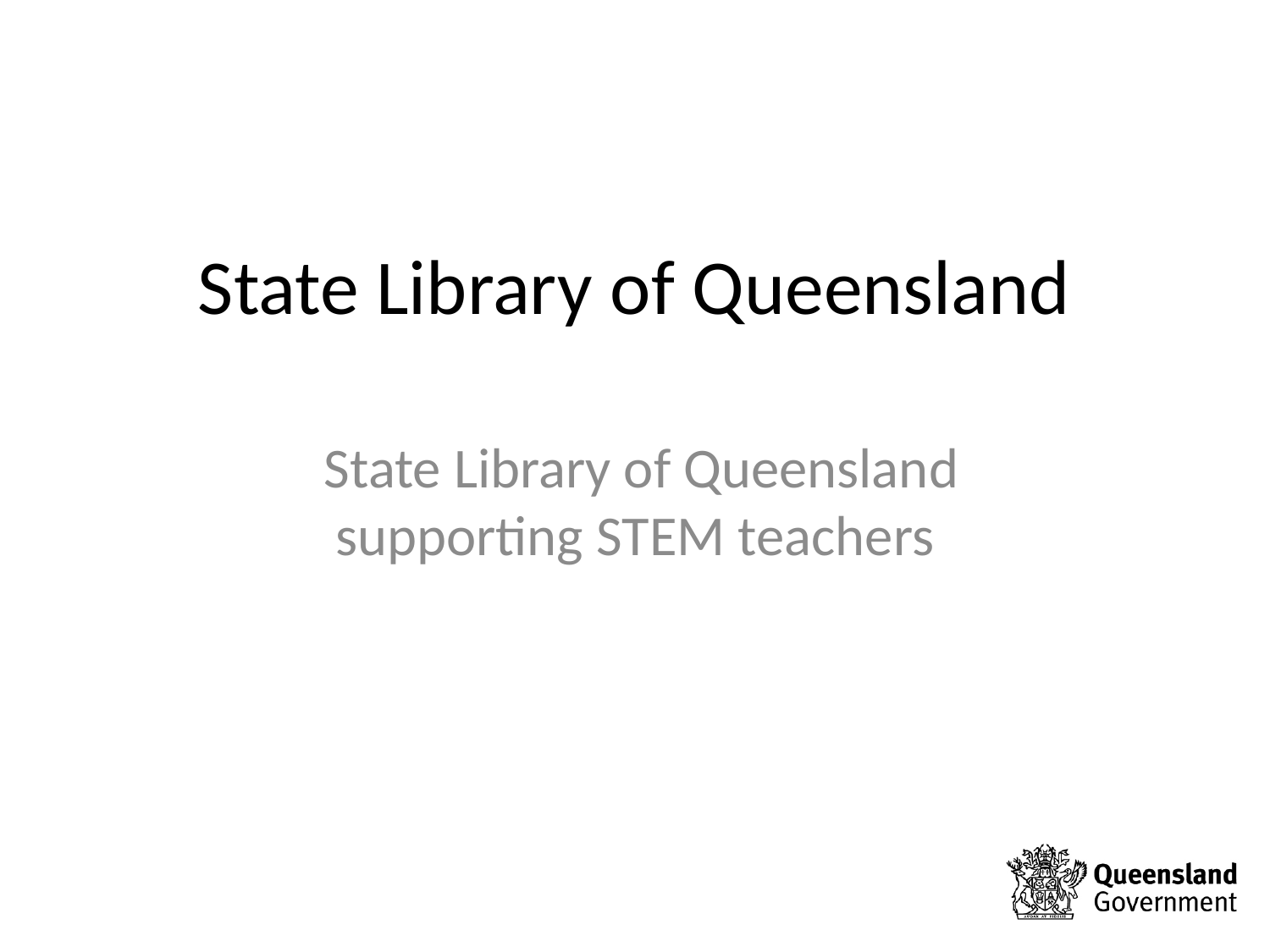

# State Library of Queensland
 State Library of Queensland supporting STEM teachers